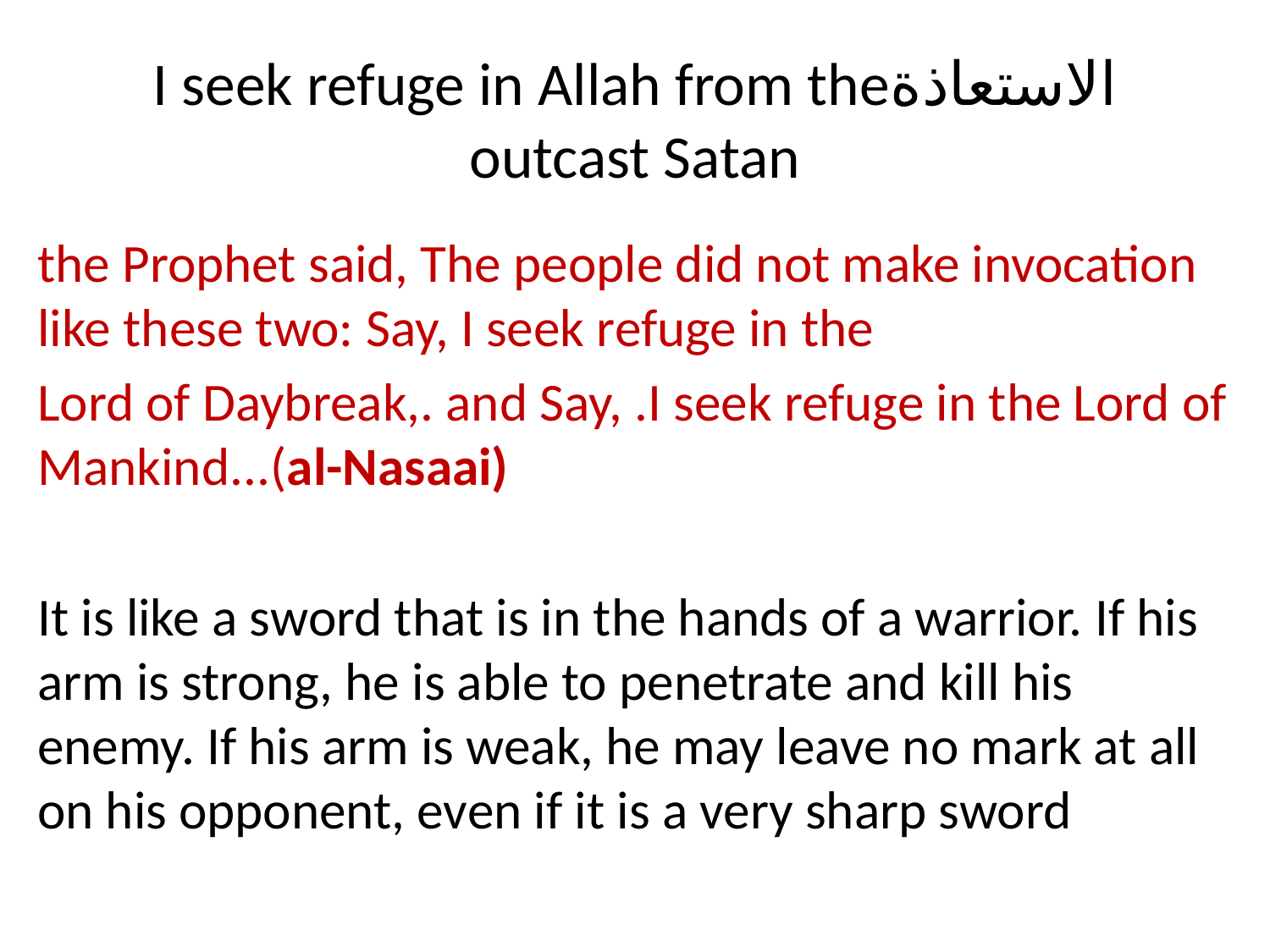

# الاستعاذةI seek refuge in Allah from the outcast Satan
the Prophet said, The people did not make invocation like these two: Say, I seek refuge in the
Lord of Daybreak,. and Say, .I seek refuge in the Lord of Mankind...(al-Nasaai)

It is like a sword that is in the hands of a warrior. If his arm is strong, he is able to penetrate and kill his enemy. If his arm is weak, he may leave no mark at all on his opponent, even if it is a very sharp sword